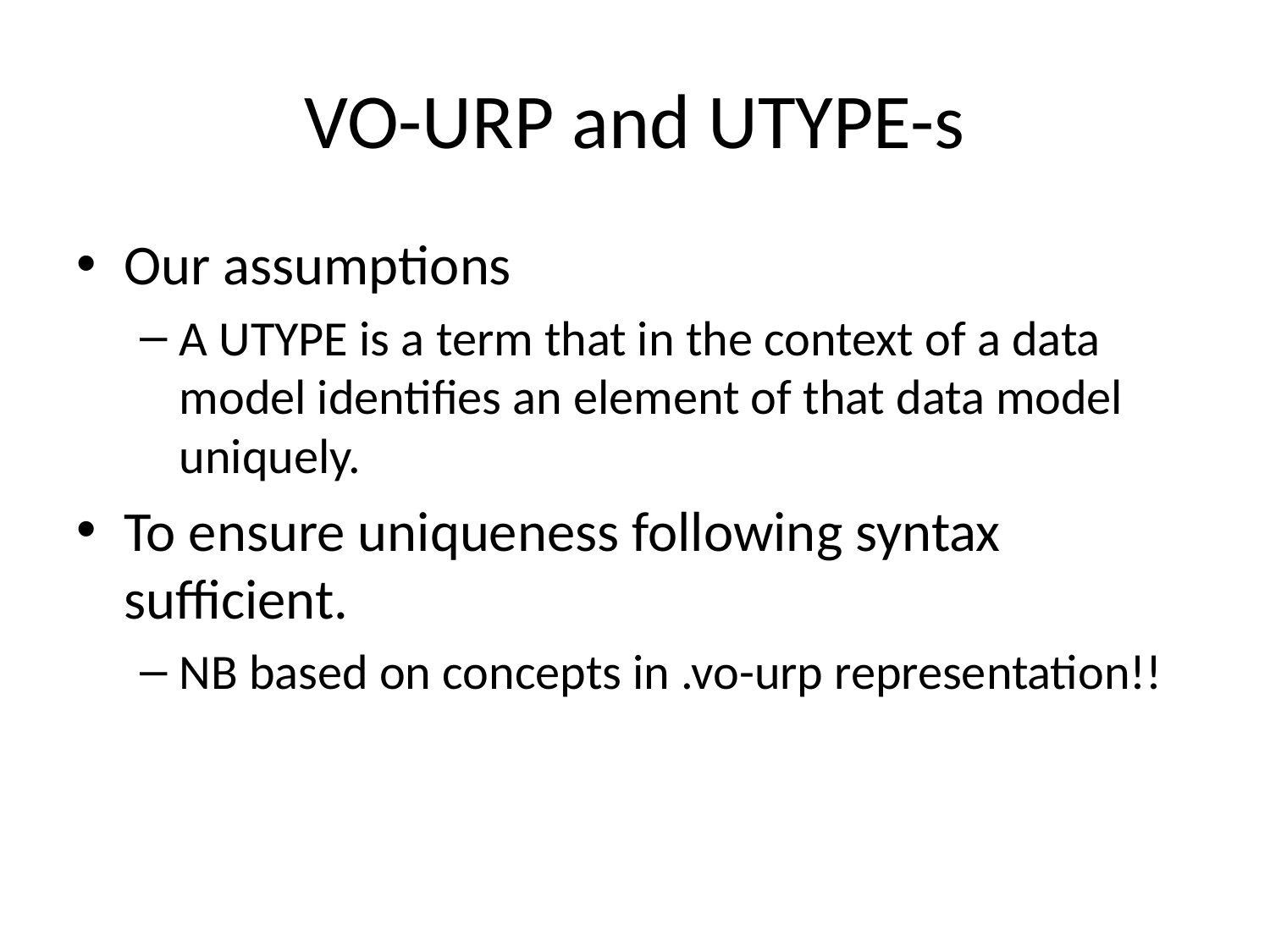

# VO-URP and UTYPE-s
Our assumptions
A UTYPE is a term that in the context of a data model identifies an element of that data model uniquely.
To ensure uniqueness following syntax sufficient.
NB based on concepts in .vo-urp representation!!